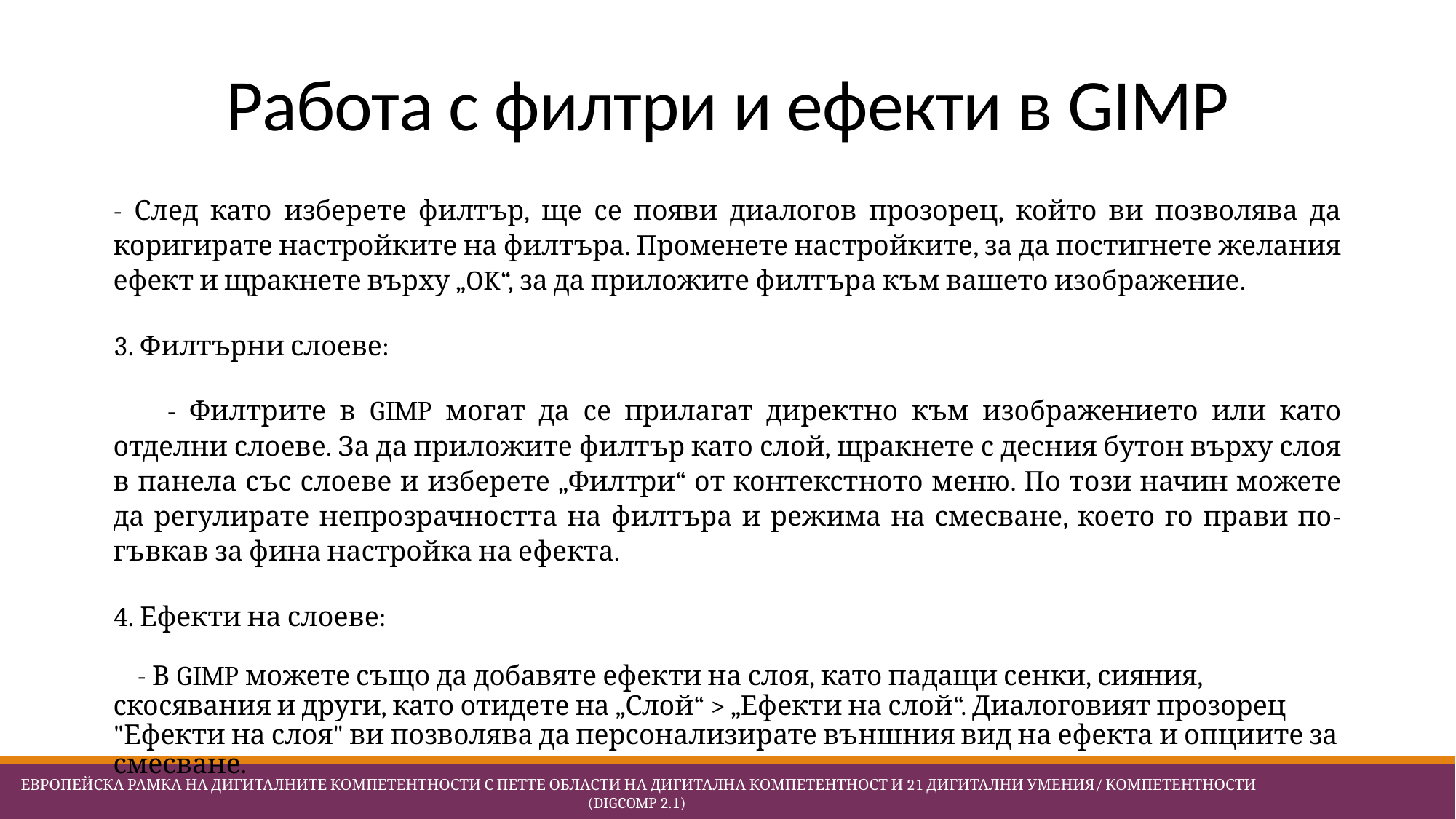

# Работа с филтри и ефекти в GIMP
- След като изберете филтър, ще се появи диалогов прозорец, който ви позволява да коригирате настройките на филтъра. Променете настройките, за да постигнете желания ефект и щракнете върху „OK“, за да приложите филтъра към вашето изображение.
3. Филтърни слоеве:
    - Филтрите в GIMP могат да се прилагат директно към изображението или като отделни слоеве. За да приложите филтър като слой, щракнете с десния бутон върху слоя в панела със слоеве и изберете „Филтри“ от контекстното меню. По този начин можете да регулирате непрозрачността на филтъра и режима на смесване, което го прави по-гъвкав за фина настройка на ефекта.
4. Ефекти на слоеве:
    - В GIMP можете също да добавяте ефекти на слоя, като падащи сенки, сияния, скосявания и други, като отидете на „Слой“ > „Ефекти на слой“. Диалоговият прозорец "Ефекти на слоя" ви позволява да персонализирате външния вид на ефекта и опциите за смесване.
 Европейска Рамка на дигиталните компетентности с петте области на дигитална компетентност и 21 дигитални умения/ компетентности (DigComp 2.1)